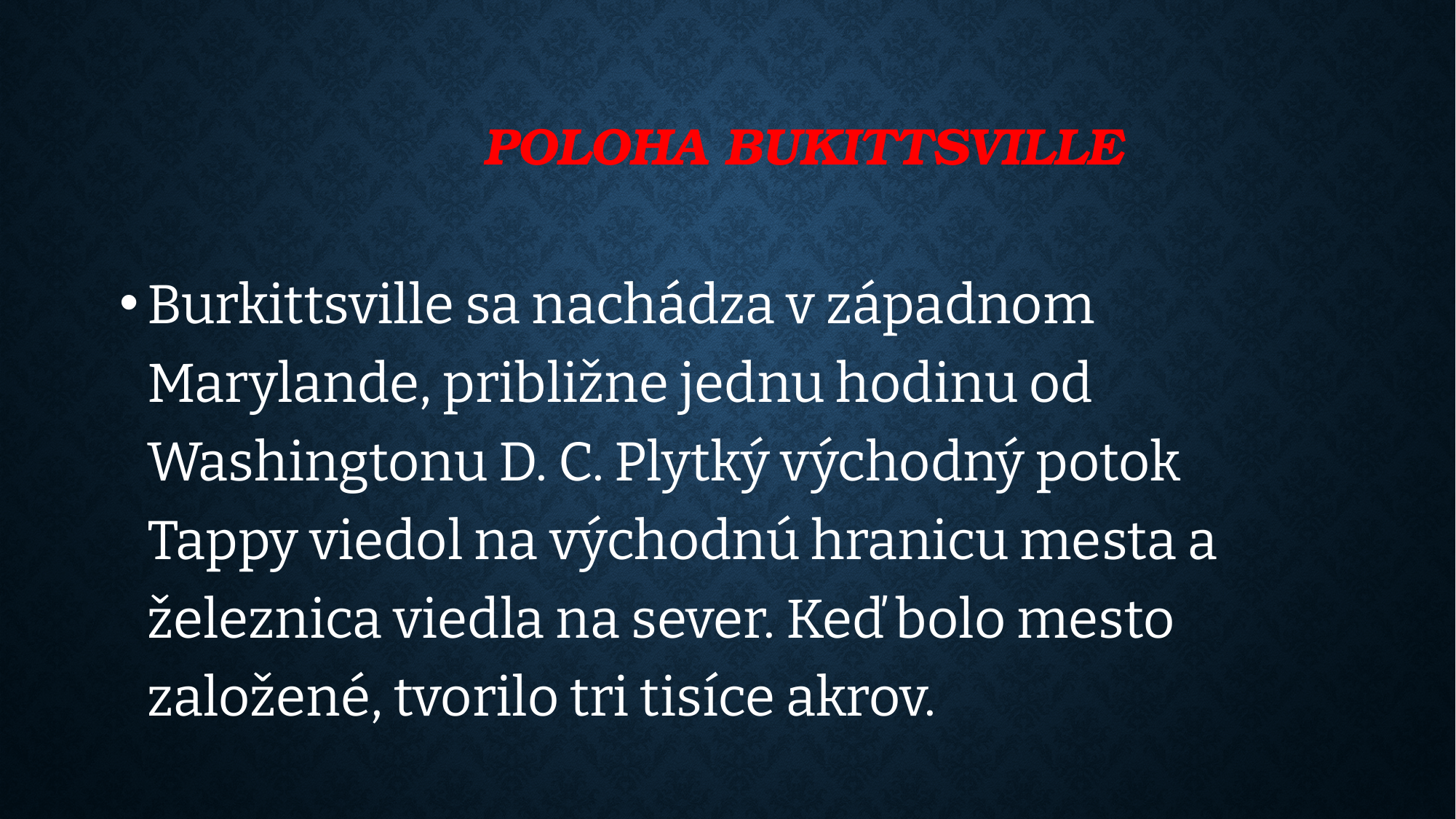

# Poloha Bukittsville
Burkittsville sa nachádza v západnom Marylande, približne jednu hodinu od Washingtonu D. C. Plytký východný potok Tappy viedol na východnú hranicu mesta a železnica viedla na sever. Keď bolo mesto založené, tvorilo tri tisíce akrov.